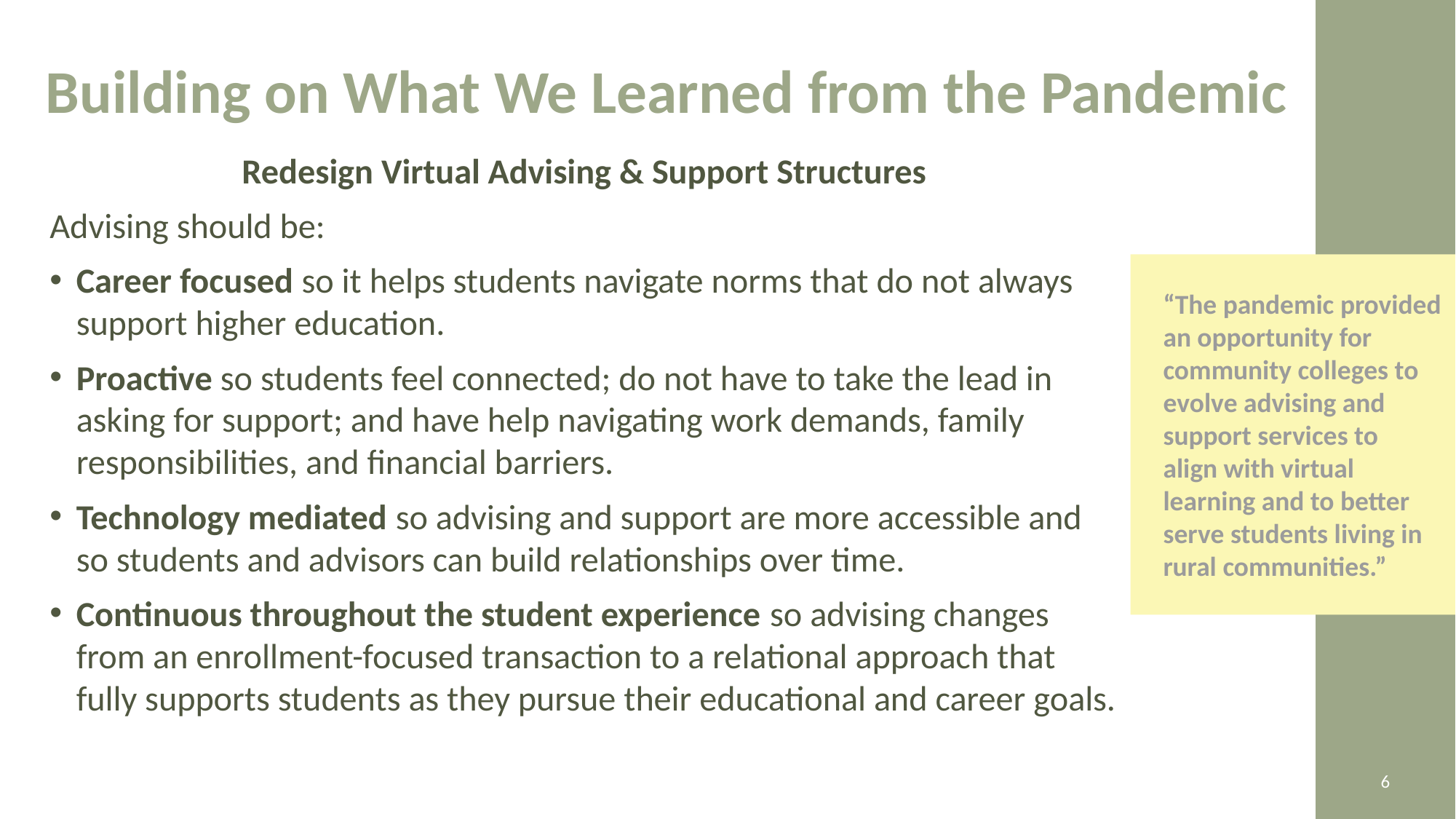

# Building on What We Learned from the Pandemic
Redesign Virtual Advising & Support Structures
Advising should be:
Career focused so it helps students navigate norms that do not always support higher education.
Proactive so students feel connected; do not have to take the lead in asking for support; and have help navigating work demands, family responsibilities, and financial barriers.
Technology mediated so advising and support are more accessible and so students and advisors can build relationships over time.
Continuous throughout the student experience so advising changes from an enrollment-focused transaction to a relational approach that fully supports students as they pursue their educational and career goals.
“The pandemic provided an opportunity for community colleges to evolve advising and support services to
align with virtual learning and to better serve students living in rural communities.”
6